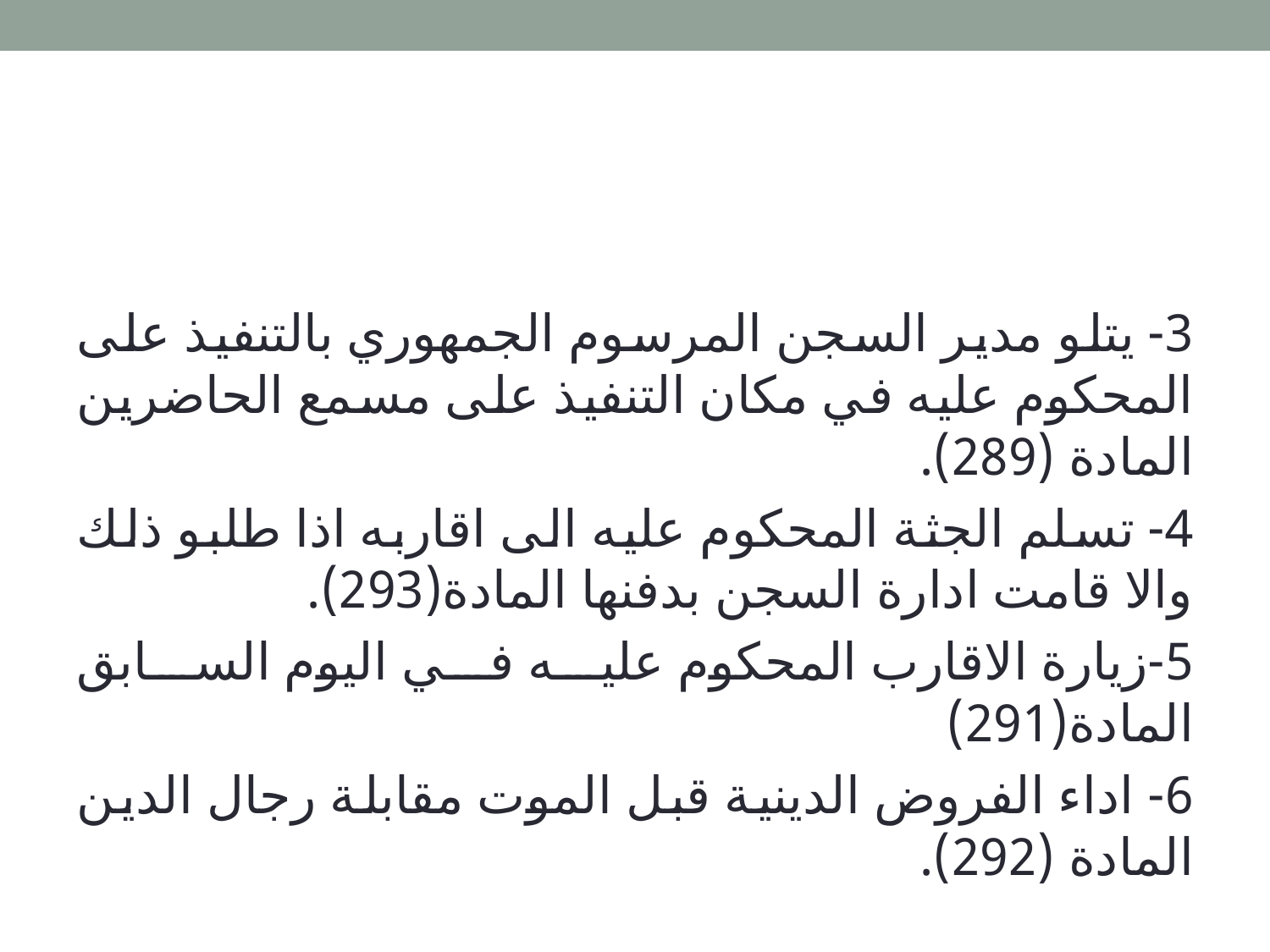

3- يتلو مدير السجن المرسوم الجمهوري بالتنفيذ على المحكوم عليه في مكان التنفيذ على مسمع الحاضرين المادة (289).
4- تسلم الجثة المحكوم عليه الى اقاربه اذا طلبو ذلك والا قامت ادارة السجن بدفنها المادة(293).
5-زيارة الاقارب المحكوم عليه في اليوم السابق المادة(291)
6- اداء الفروض الدينية قبل الموت مقابلة رجال الدين المادة (292).